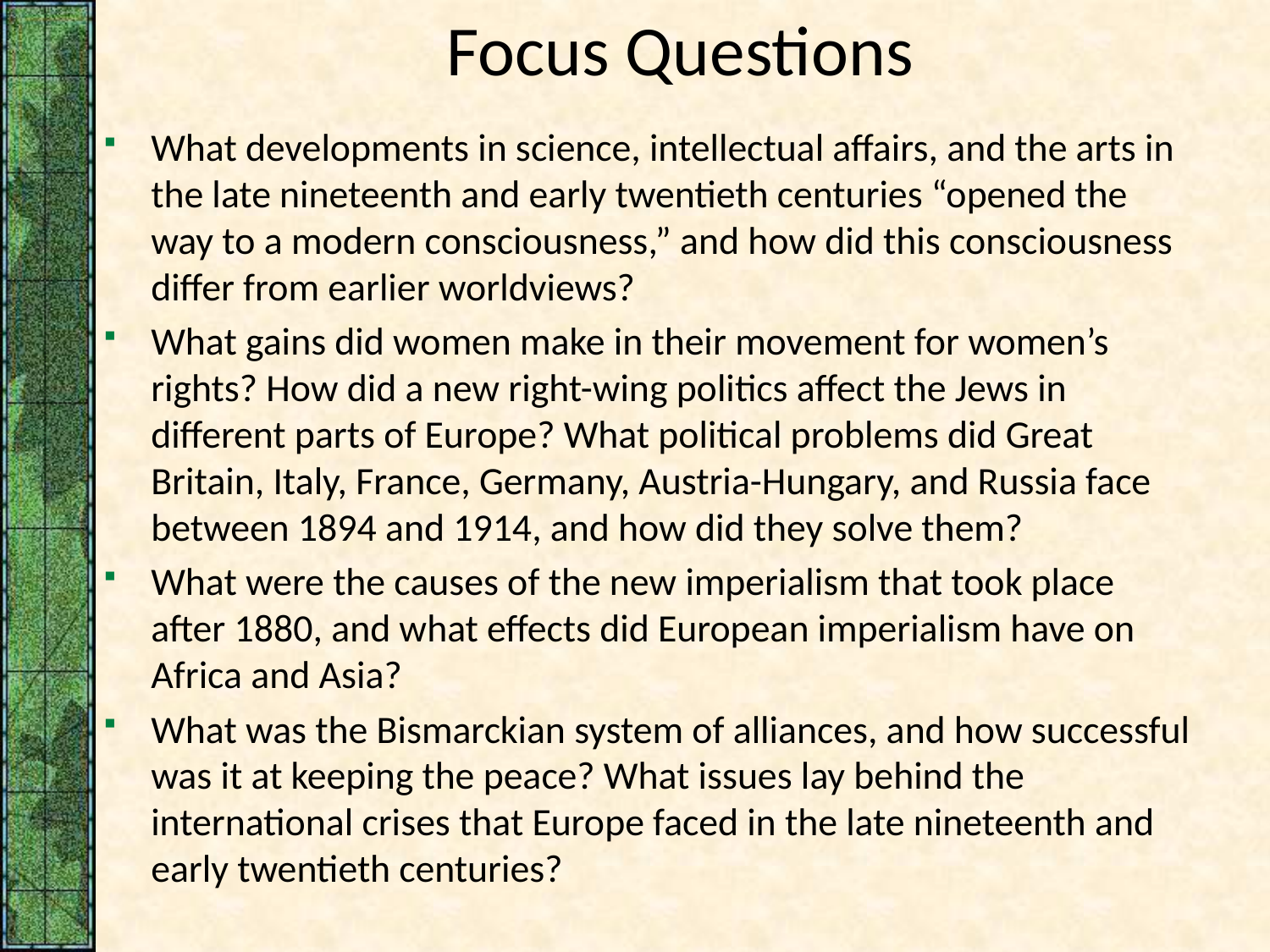

# Focus Questions
​What developments in science, intellectual affairs, and the arts in the late nineteenth and early twentieth centuries “opened the way to a modern consciousness,” and how did this consciousness differ from earlier worldviews?
​What gains did women make in their movement for women’s rights? How did a new right-wing politics affect the Jews in different parts of Europe? What political problems did Great Britain, Italy, France, Germany, Austria-Hungary, and Russia face between 1894 and 1914, and how did they solve them?
​What were the causes of the new imperialism that took place after 1880, and what effects did European imperialism have on Africa and Asia?
​What was the Bismarckian system of alliances, and how successful was it at keeping the peace? What issues lay behind the international crises that Europe faced in the late nineteenth and early twentieth centuries?